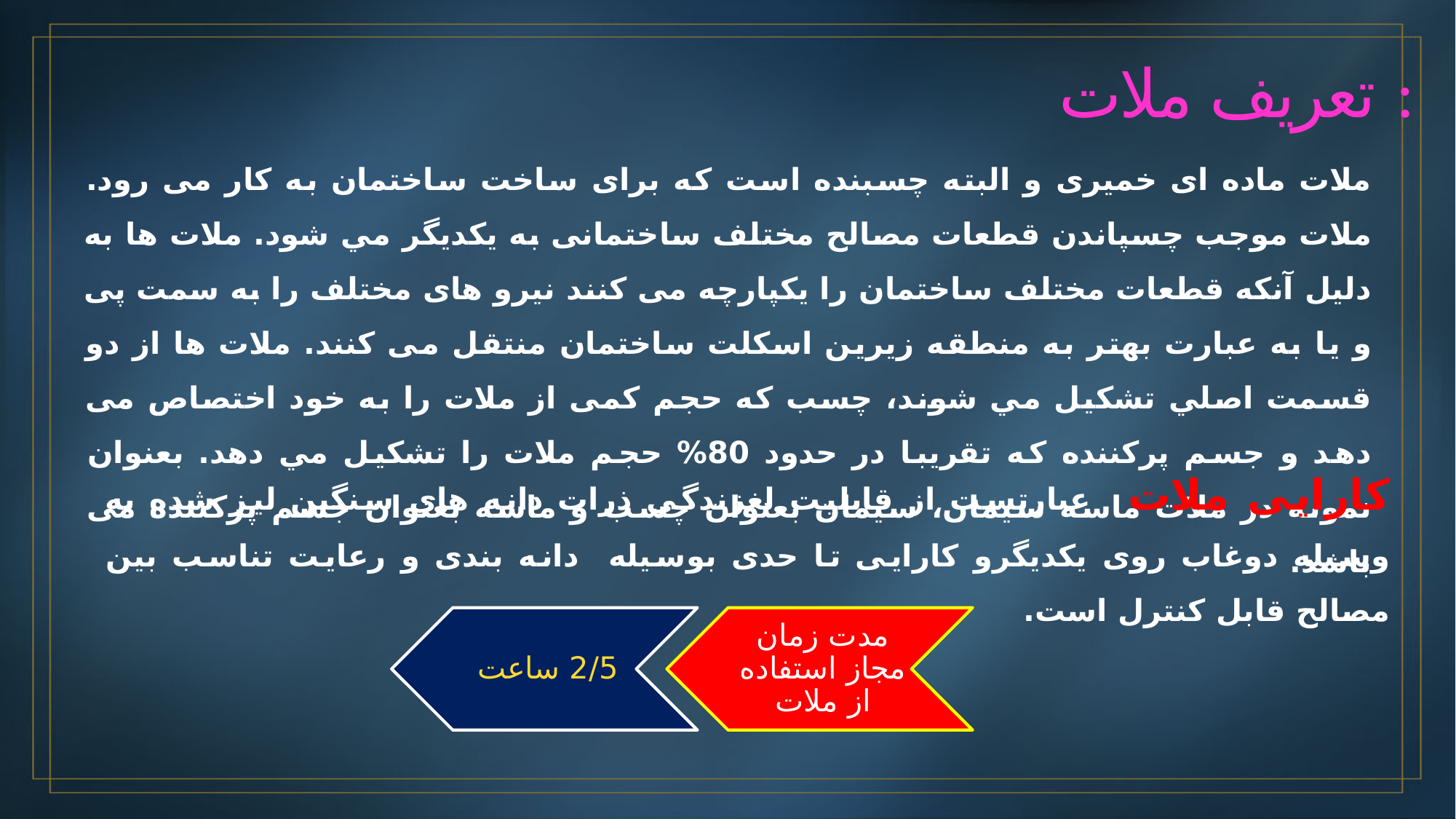

تعریف ملات :
ملات ماده ای خمیری و البته چسبنده است که برای ساخت ساختمان به کار می رود. ملات موجب چسپاندن قطعات مصالح مختلف ساختمانی به يكديگر مي شود. ملات ها به دلیل آنکه قطعات مختلف ساختمان را یکپارچه می کنند نیرو های مختلف را به سمت پی و یا به عبارت بهتر به منطقه زیرین اسکلت ساختمان منتقل می کنند. ملات ها از دو قسمت اصلي تشكيل مي شوند، چسب كه حجم کمی از ملات را به خود اختصاص می دهد و جسم پركننده كه تقريبا در حدود 80% حجم ملات را تشكيل مي دهد. بعنوان نمونه در ملات ماسه سيمان، سيمان بعنوان چسب و ماسه بعنوان جسم پركننده می باشد.
کارایی ملات  عبارتست از قابلیت لغزندگی ذرات دانه های سنگین لیز شده به وسیله دوغاب روی یکدیگرو کارایی تا حدی بوسیله  دانه بندی و رعایت تناسب بین مصالح قابل کنترل است.
مدت زمان مجاز استفاده از ملات
2/5 ساعت